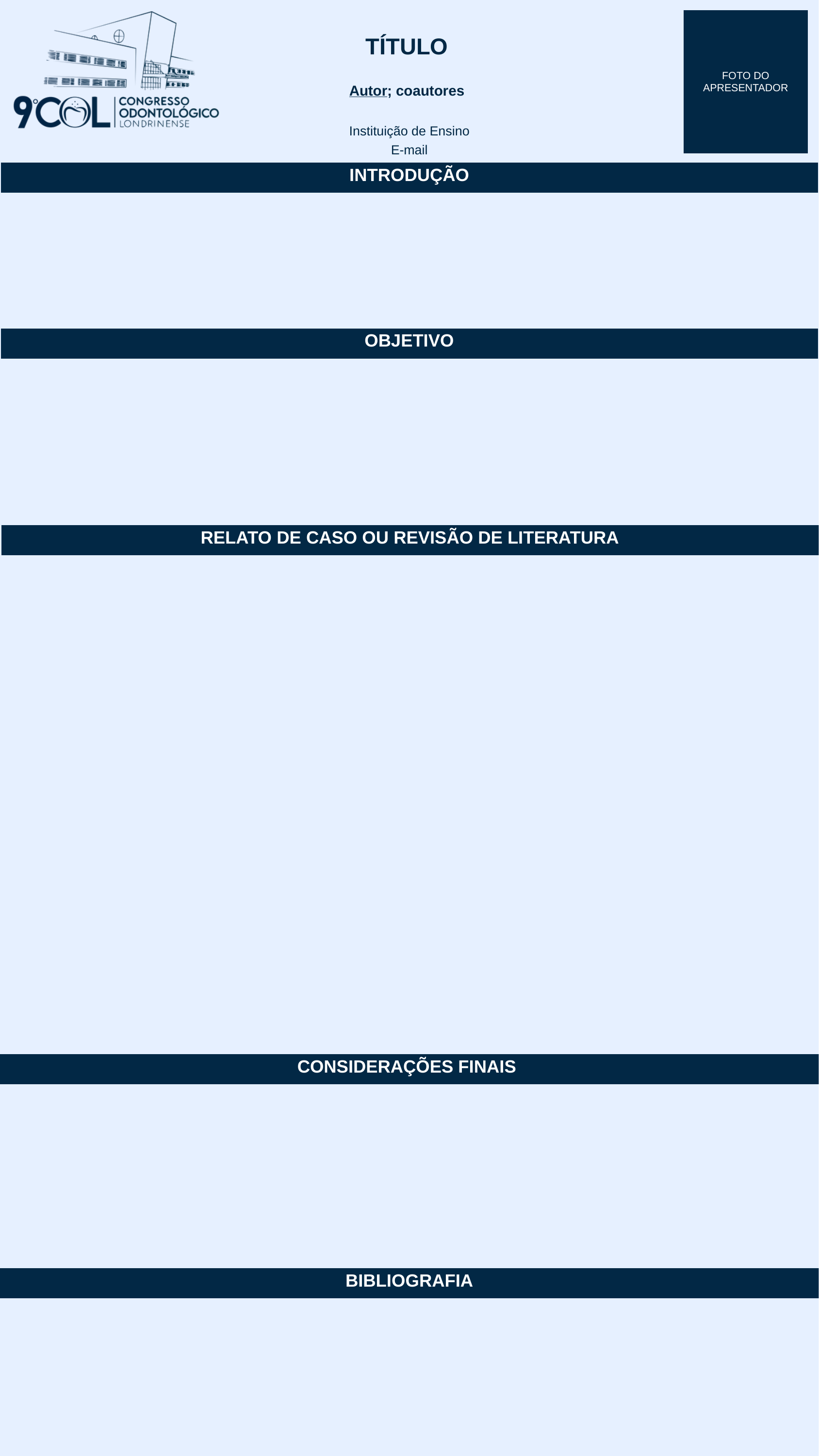

FOTO DO APRESENTADOR

TÍTULO
Autor; coautores
Instituição de Ensino
E-mail

INTRODUÇÃO

OBJETIVO

RELATO DE CASO OU REVISÃO DE LITERATURA

CONSIDERAÇÕES FINAIS

BIBLIOGRAFIA